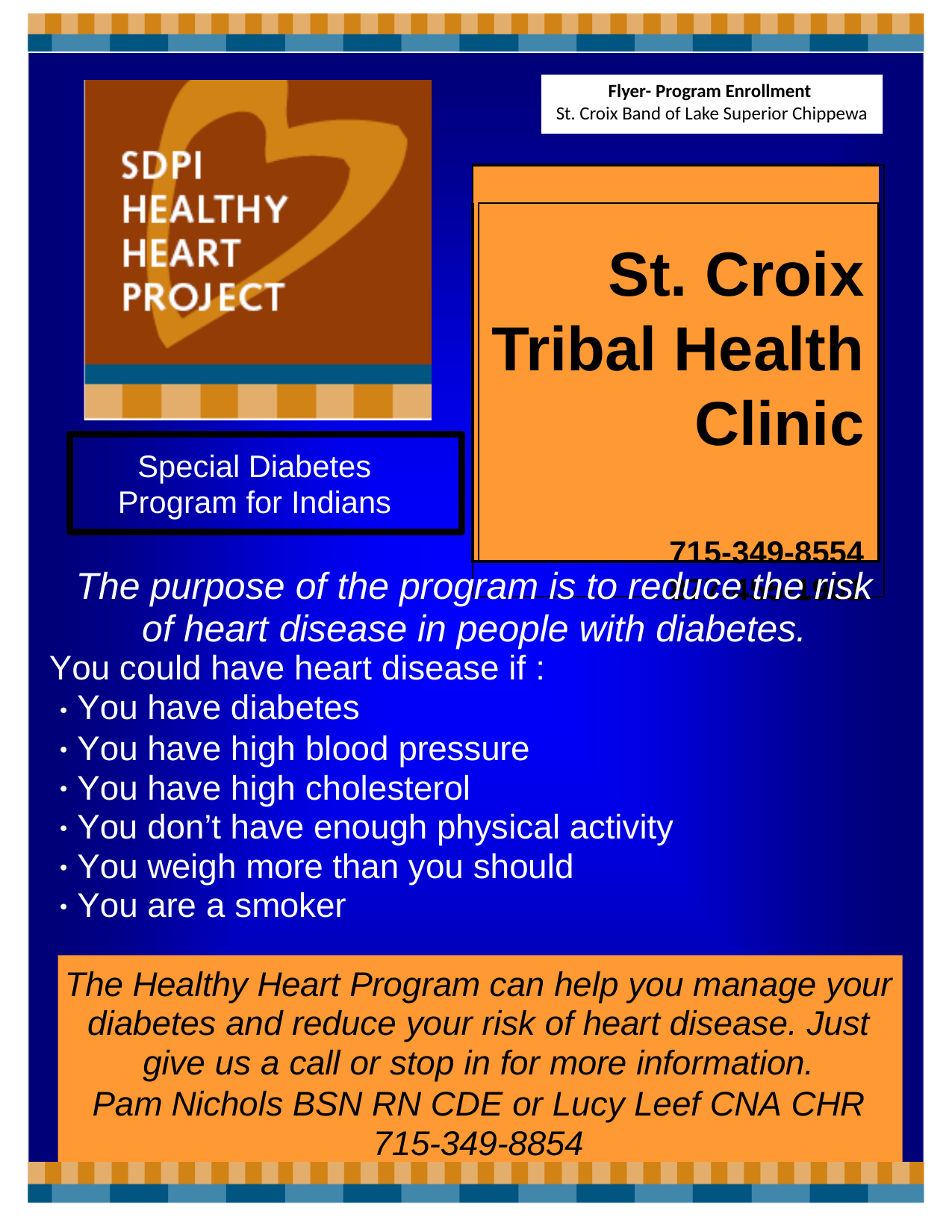

Flyer- Program Enrollment
St. Croix Band of Lake Superior Chippewa
# St. Croix Tribal Health Clinic 715-349-8554 877-455-1901
Special Diabetes Program for Indians

The purpose of the program is to reduce the risk of heart disease in people with diabetes.
You could have heart disease if :
You have diabetes
You have high blood pressure You have high cholesterol
You don’t have enough physical activity You weigh more than you should
You are a smoker

The Healthy Heart Program can help you manage your diabetes and reduce your risk of heart disease. Just give us a call or stop in for more information.
Pam Nichols BSN RN CDE or Lucy Leef CNA CHR 715-349-8854